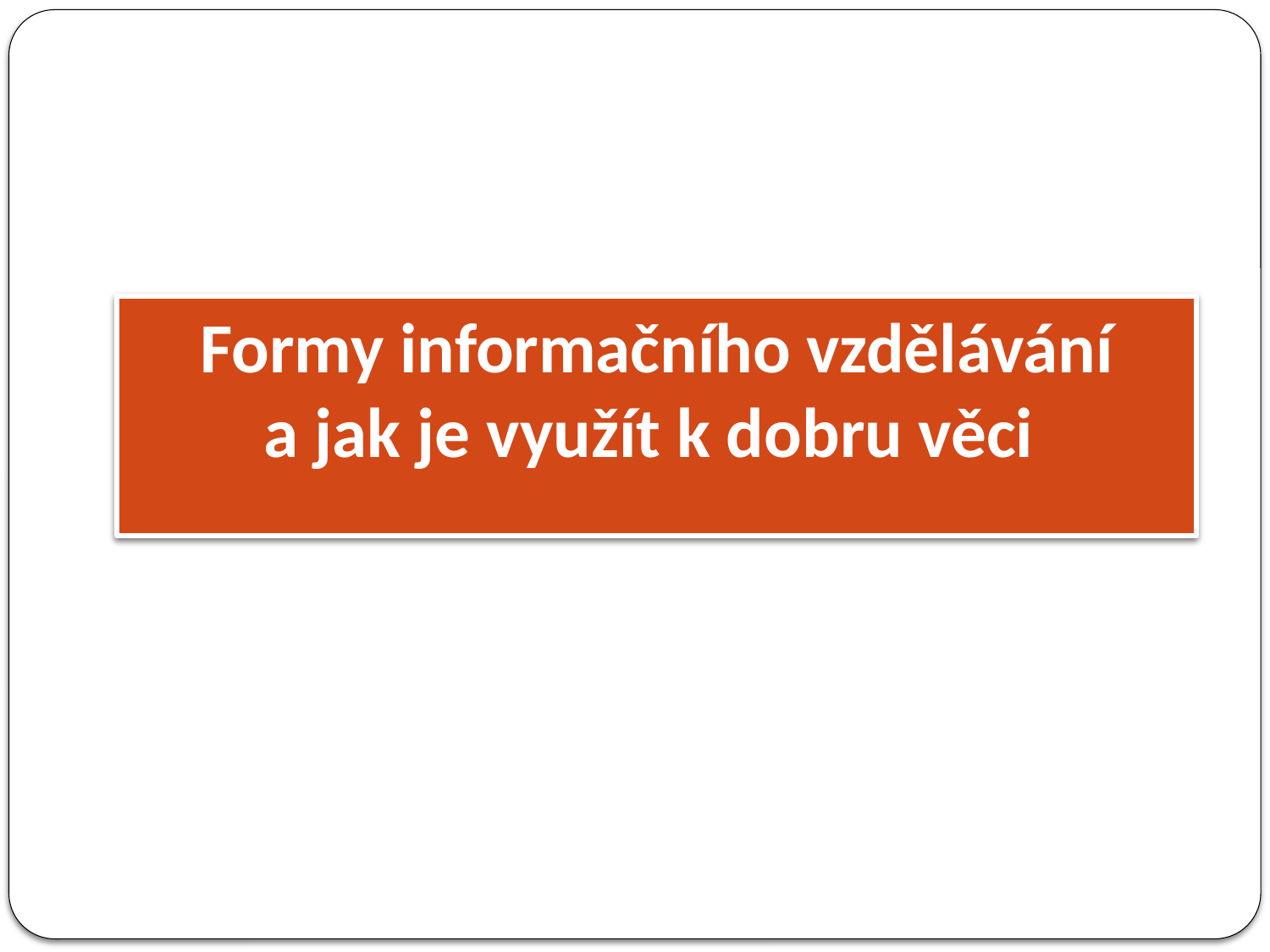

Formy informačního vzdělávání
a jak je využít k dobru věci